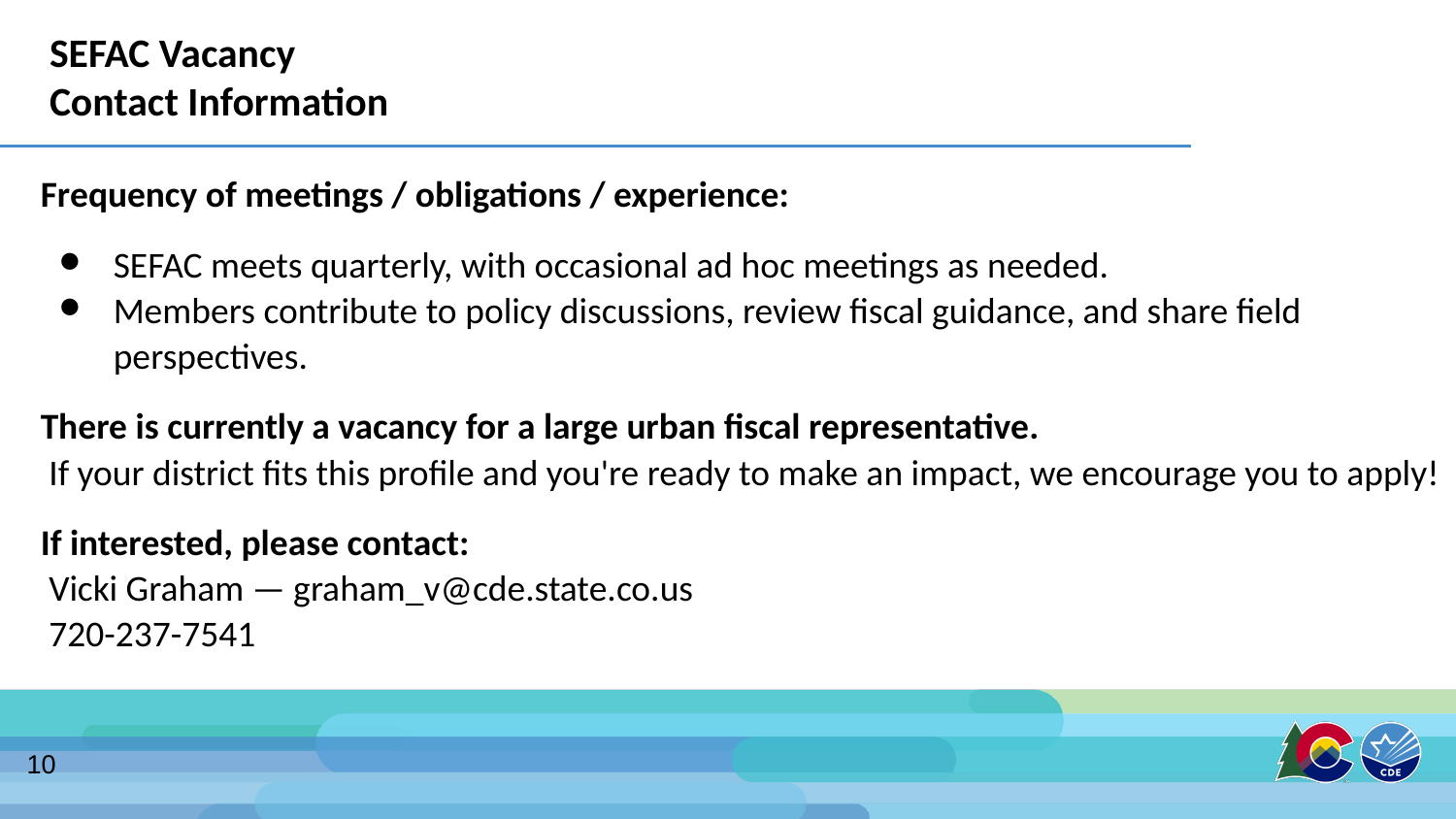

# SEFAC Vacancy
Contact Information
Frequency of meetings / obligations / experience:
SEFAC meets quarterly, with occasional ad hoc meetings as needed.
Members contribute to policy discussions, review fiscal guidance, and share field perspectives.
There is currently a vacancy for a large urban fiscal representative.
 If your district fits this profile and you're ready to make an impact, we encourage you to apply!
If interested, please contact:
 Vicki Graham — graham_v@cde.state.co.us
 720-237-7541